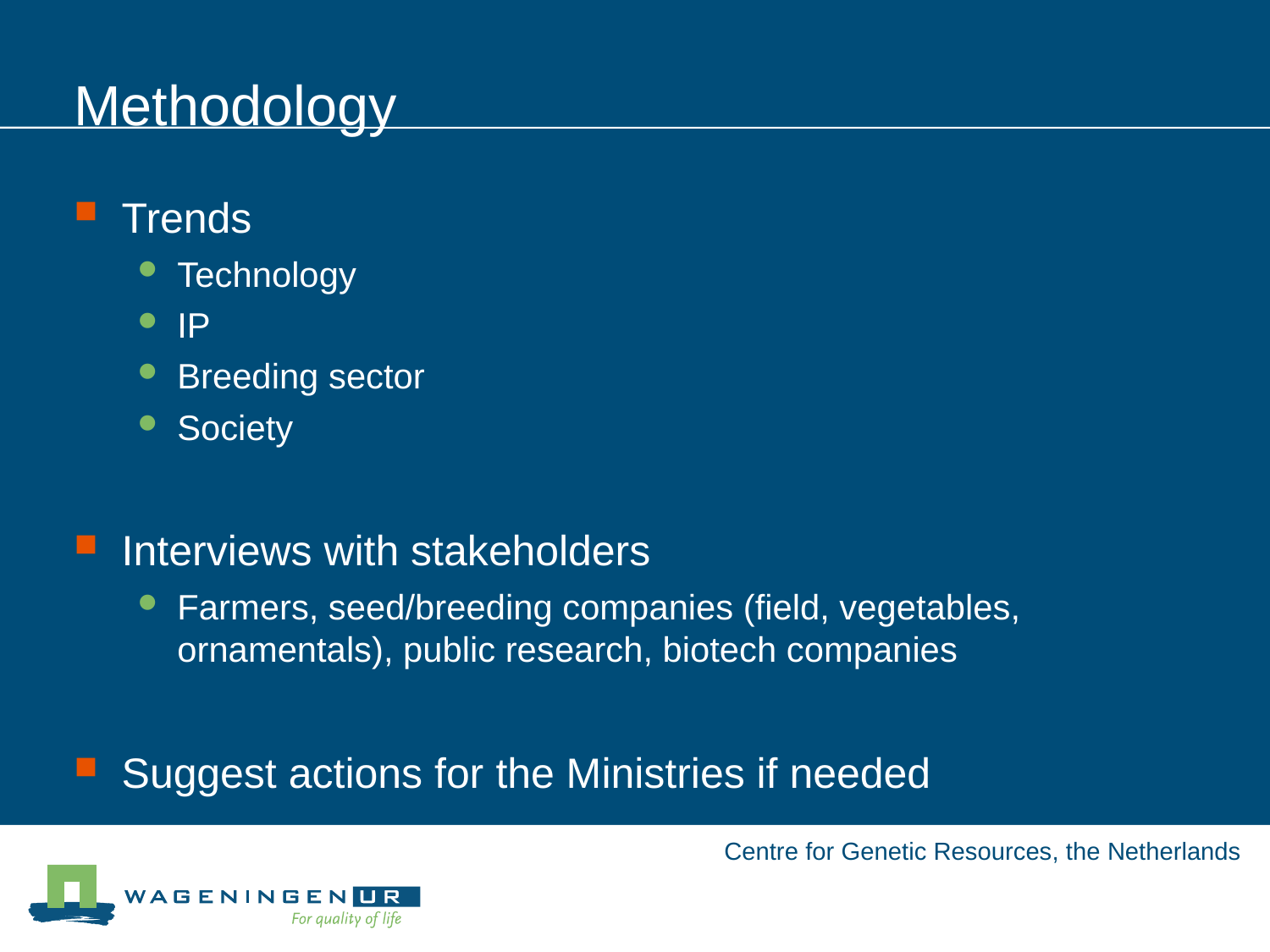

# Methodology
Trends
Technology
IP
Breeding sector
Society

Interviews with stakeholders
Farmers, seed/breeding companies (field, vegetables, ornamentals), public research, biotech companies

Suggest actions for the Ministries if needed